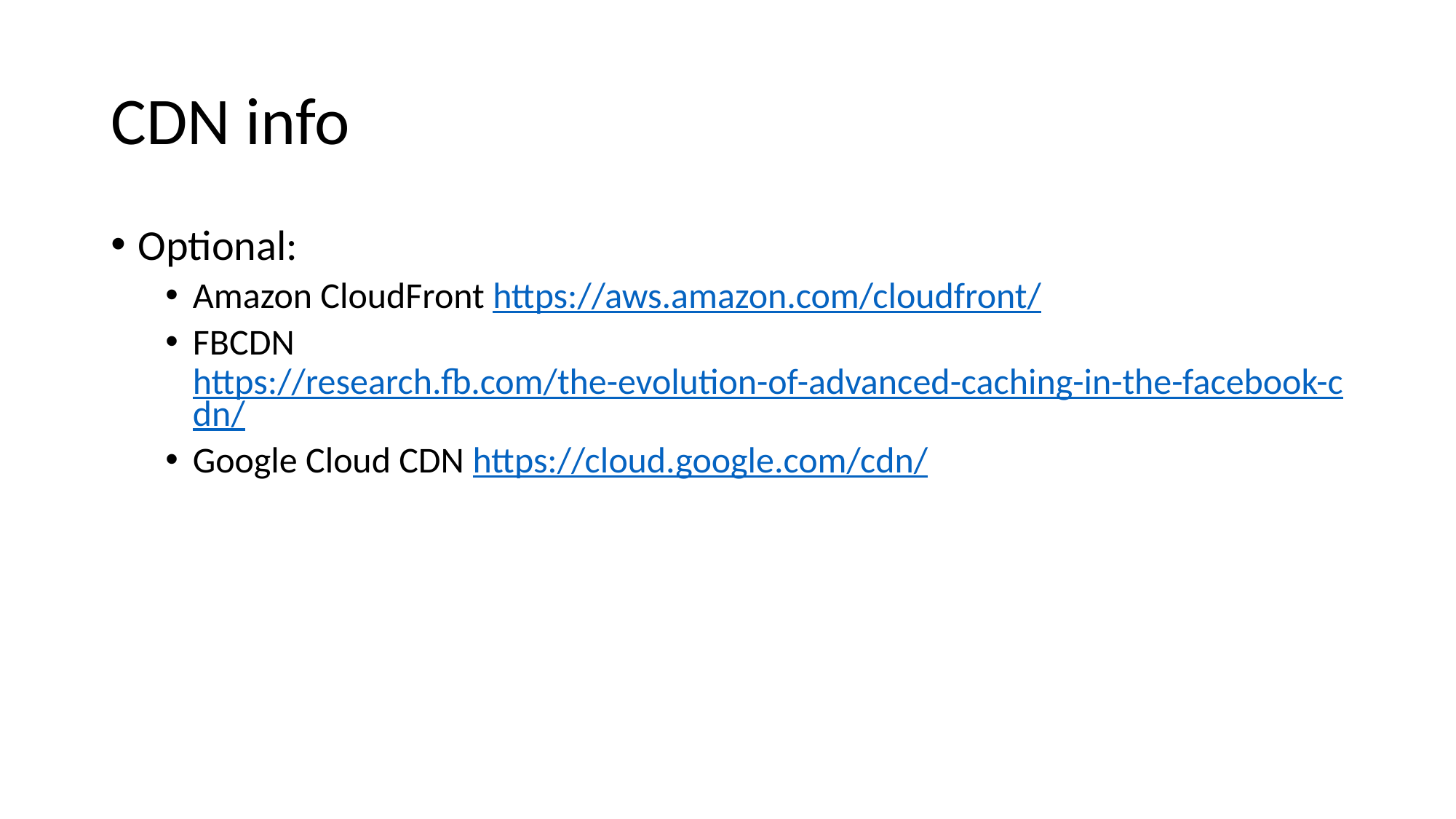

# CDN info
Optional:
Amazon CloudFront https://aws.amazon.com/cloudfront/
FBCDN https://research.fb.com/the-evolution-of-advanced-caching-in-the-facebook-cdn/
Google Cloud CDN https://cloud.google.com/cdn/